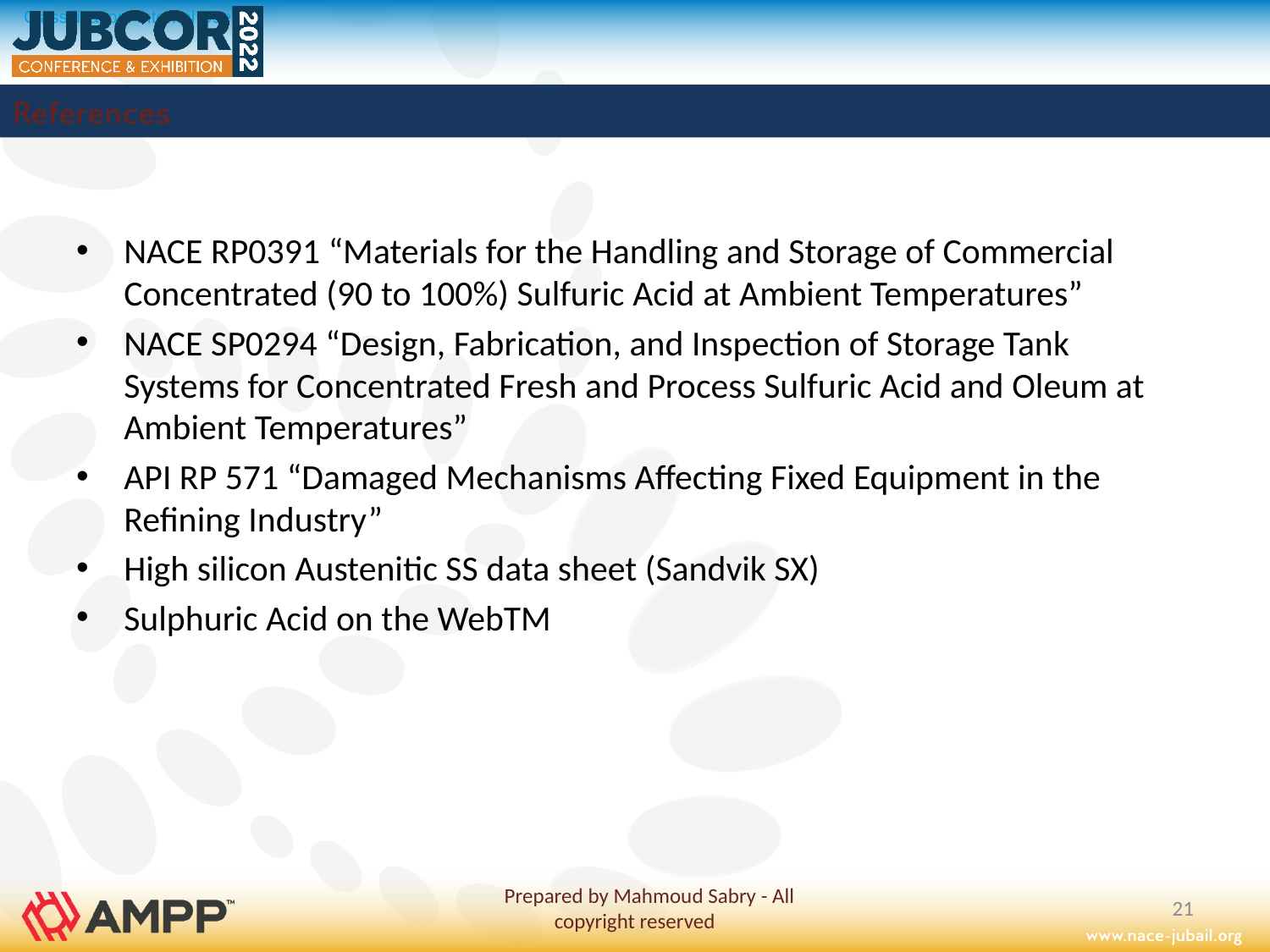

# References
NACE RP0391 “Materials for the Handling and Storage of Commercial Concentrated (90 to 100%) Sulfuric Acid at Ambient Temperatures”
NACE SP0294 “Design, Fabrication, and Inspection of Storage Tank Systems for Concentrated Fresh and Process Sulfuric Acid and Oleum at Ambient Temperatures”
API RP 571 “Damaged Mechanisms Affecting Fixed Equipment in the Refining Industry”
High silicon Austenitic SS data sheet (Sandvik SX)
Sulphuric Acid on the WebTM
      Prepared by Mahmoud Sabry - All copyright reserved
21